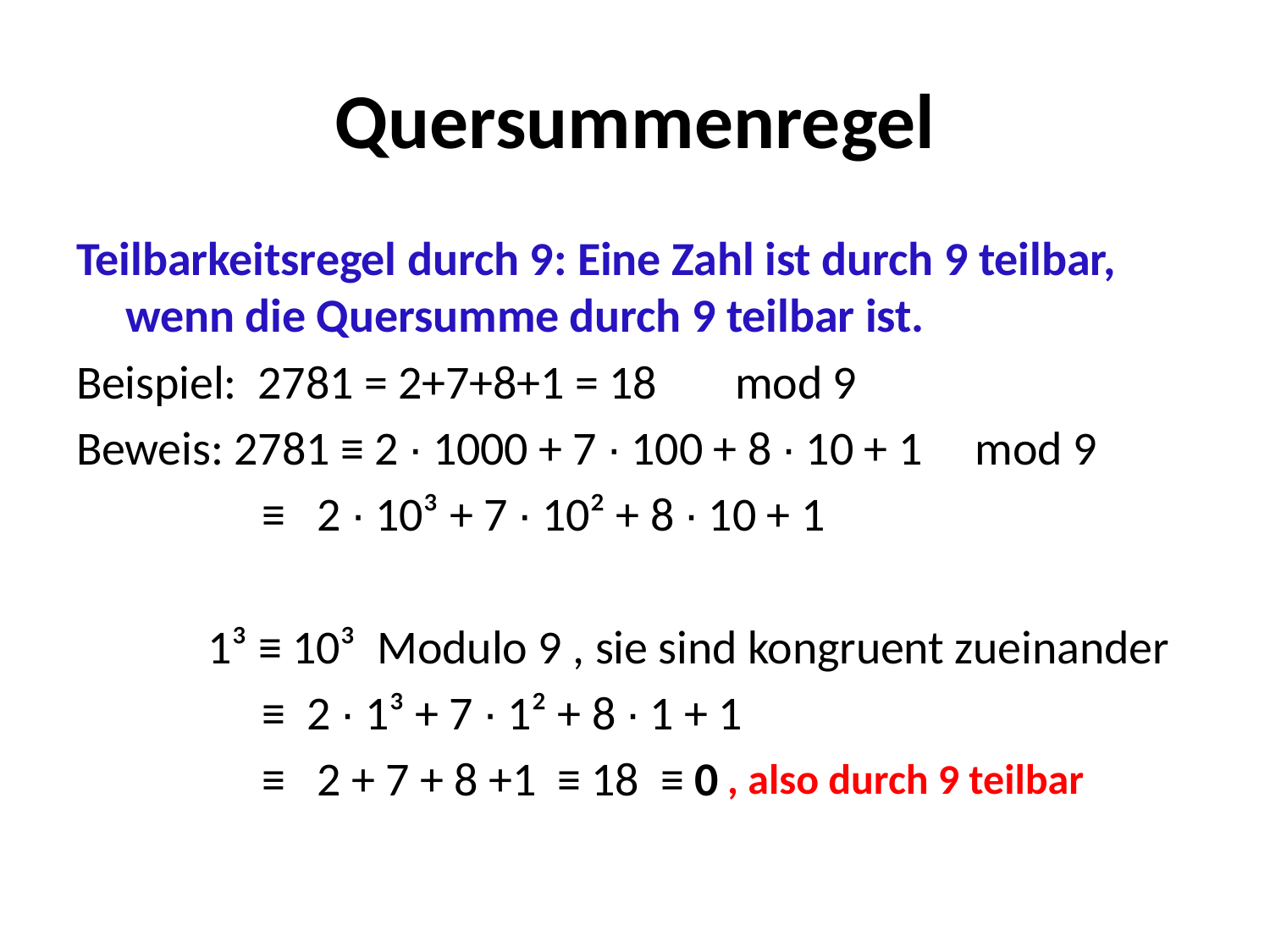

# Quersummenregel
Teilbarkeitsregel durch 9: Eine Zahl ist durch 9 teilbar, wenn die Quersumme durch 9 teilbar ist.
Beispiel:  2781 = 2+7+8+1 = 18	mod 9
Beweis: 2781 ≡ 2 ∙ 1000 + 7 ∙ 100 + 8 ∙ 10 + 1     mod 9
	  ≡   2 ∙ 10³ + 7 ∙ 10² + 8 ∙ 10 + 1

1³ ≡ 10³  Modulo 9 , sie sind kongruent zueinander
	  ≡  2 ∙ 1³ + 7 ∙ 1² + 8 ∙ 1 + 1
	  ≡   2 + 7 + 8 +1  ≡ 18  ≡ 0

, also durch 9 teilbar